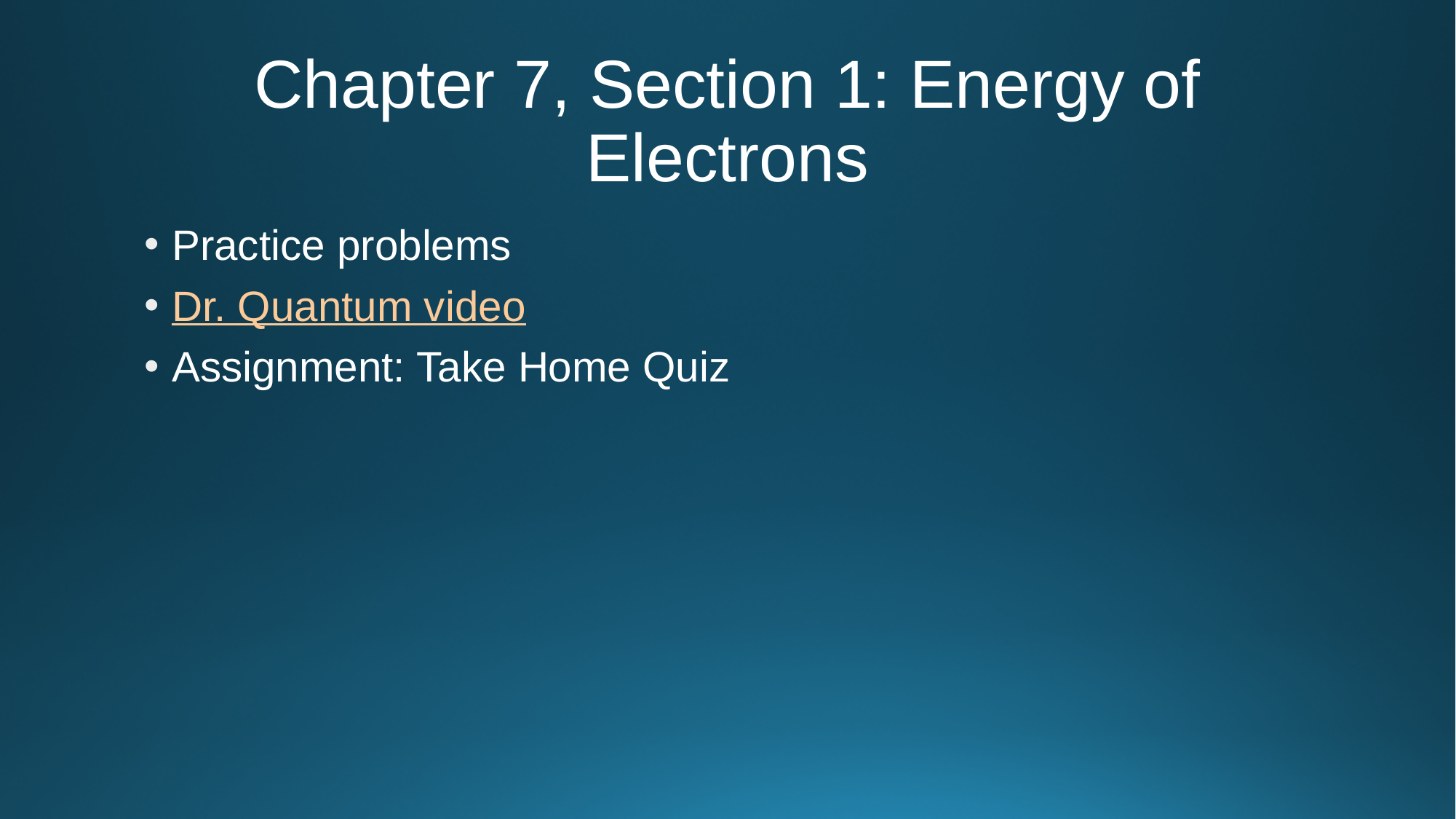

# Chapter 7, Section 1: Energy of Electrons
Practice problems
Dr. Quantum video
Assignment: Take Home Quiz